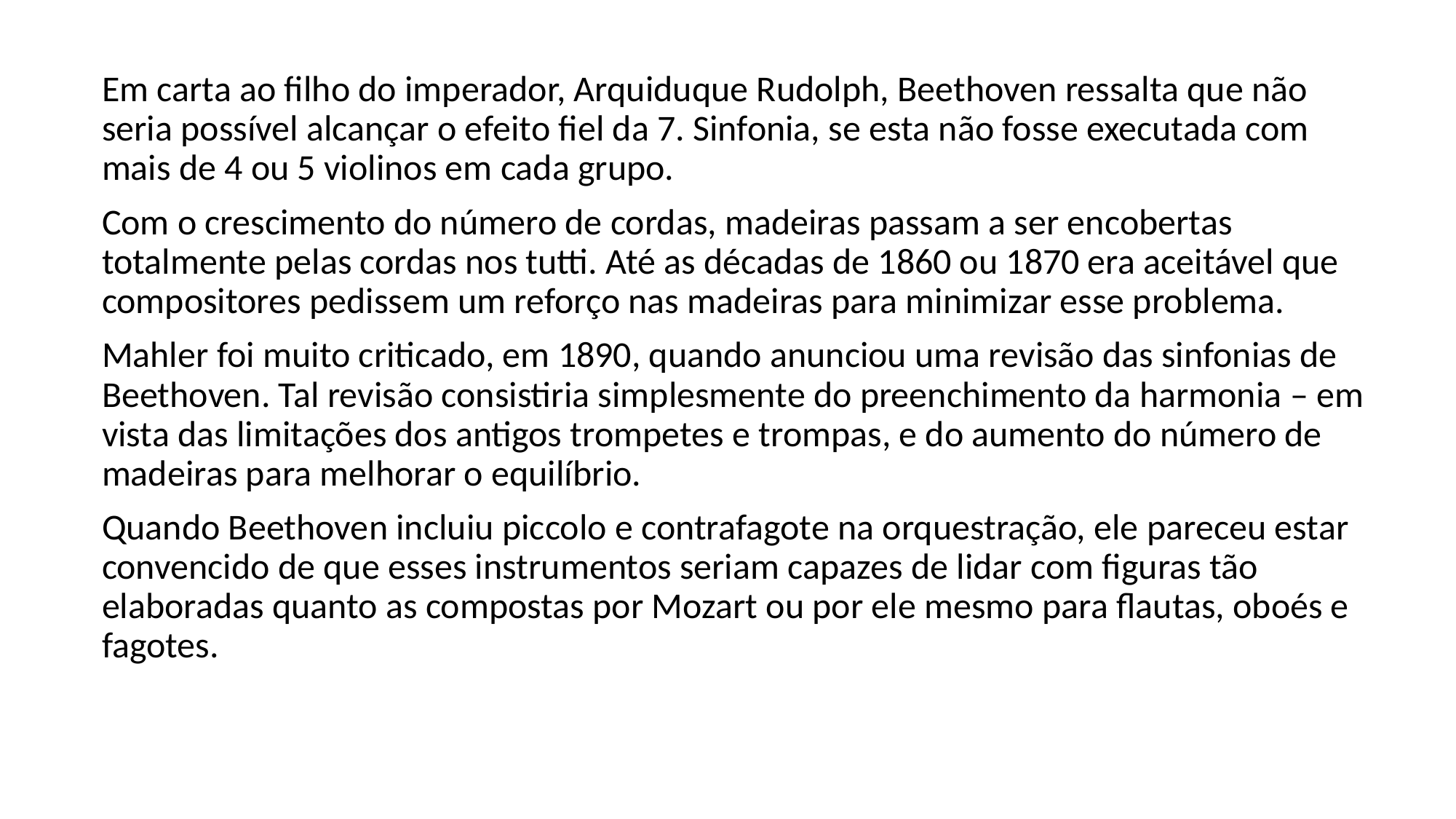

Em carta ao filho do imperador, Arquiduque Rudolph, Beethoven ressalta que não seria possível alcançar o efeito fiel da 7. Sinfonia, se esta não fosse executada com mais de 4 ou 5 violinos em cada grupo.
Com o crescimento do número de cordas, madeiras passam a ser encobertas totalmente pelas cordas nos tutti. Até as décadas de 1860 ou 1870 era aceitável que compositores pedissem um reforço nas madeiras para minimizar esse problema.
Mahler foi muito criticado, em 1890, quando anunciou uma revisão das sinfonias de Beethoven. Tal revisão consistiria simplesmente do preenchimento da harmonia – em vista das limitações dos antigos trompetes e trompas, e do aumento do número de madeiras para melhorar o equilíbrio.
Quando Beethoven incluiu piccolo e contrafagote na orquestração, ele pareceu estar convencido de que esses instrumentos seriam capazes de lidar com figuras tão elaboradas quanto as compostas por Mozart ou por ele mesmo para flautas, oboés e fagotes.